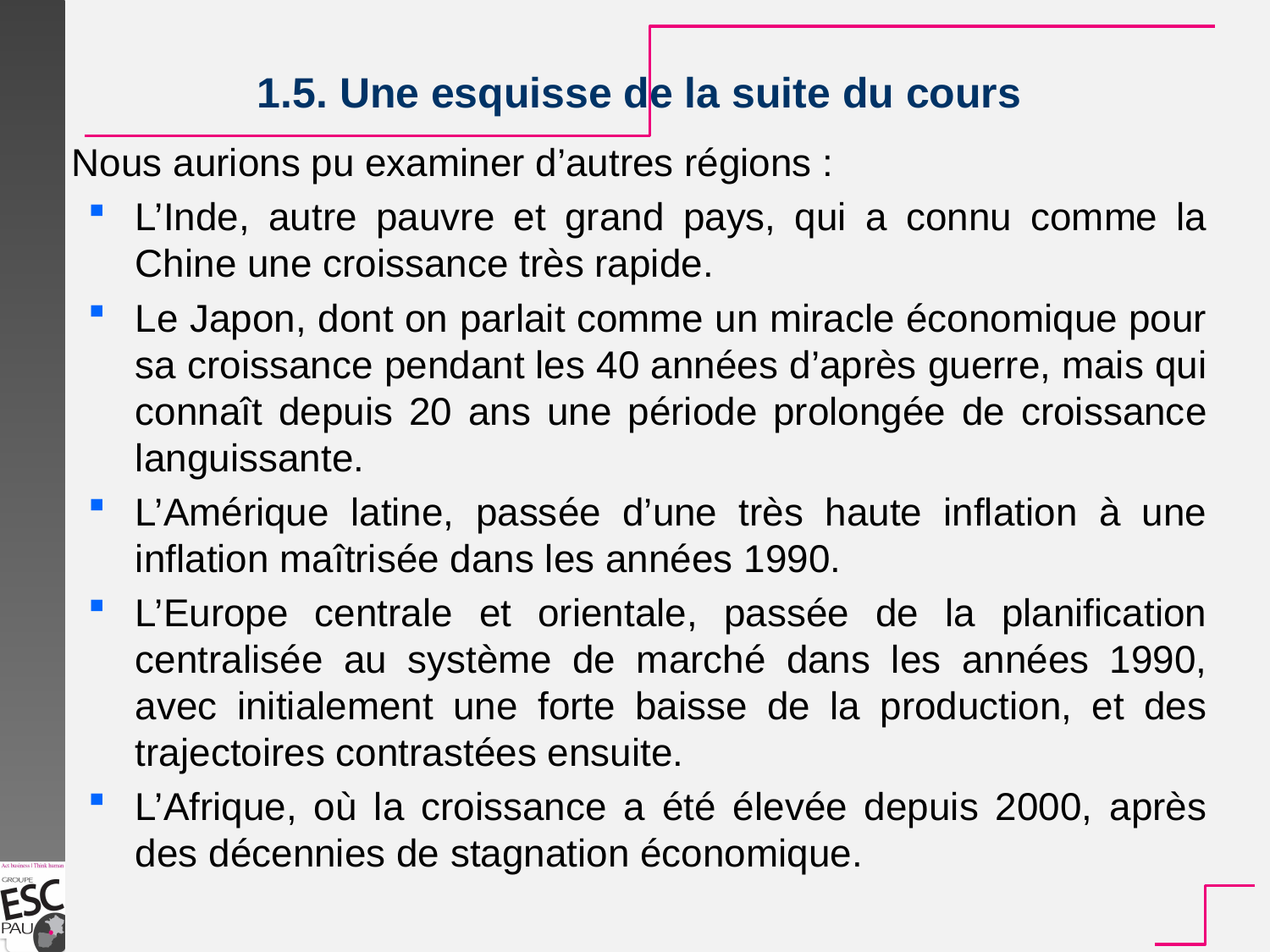

1.5. Une esquisse de la suite du cours
Nous aurions pu examiner d’autres régions :
L’Inde, autre pauvre et grand pays, qui a connu comme la Chine une croissance très rapide.
Le Japon, dont on parlait comme un miracle économique pour sa croissance pendant les 40 années d’après guerre, mais qui connaît depuis 20 ans une période prolongée de croissance languissante.
L’Amérique latine, passée d’une très haute inflation à une inflation maîtrisée dans les années 1990.
L’Europe centrale et orientale, passée de la planification centralisée au système de marché dans les années 1990, avec initialement une forte baisse de la production, et des trajectoires contrastées ensuite.
L’Afrique, où la croissance a été élevée depuis 2000, après des décennies de stagnation économique.